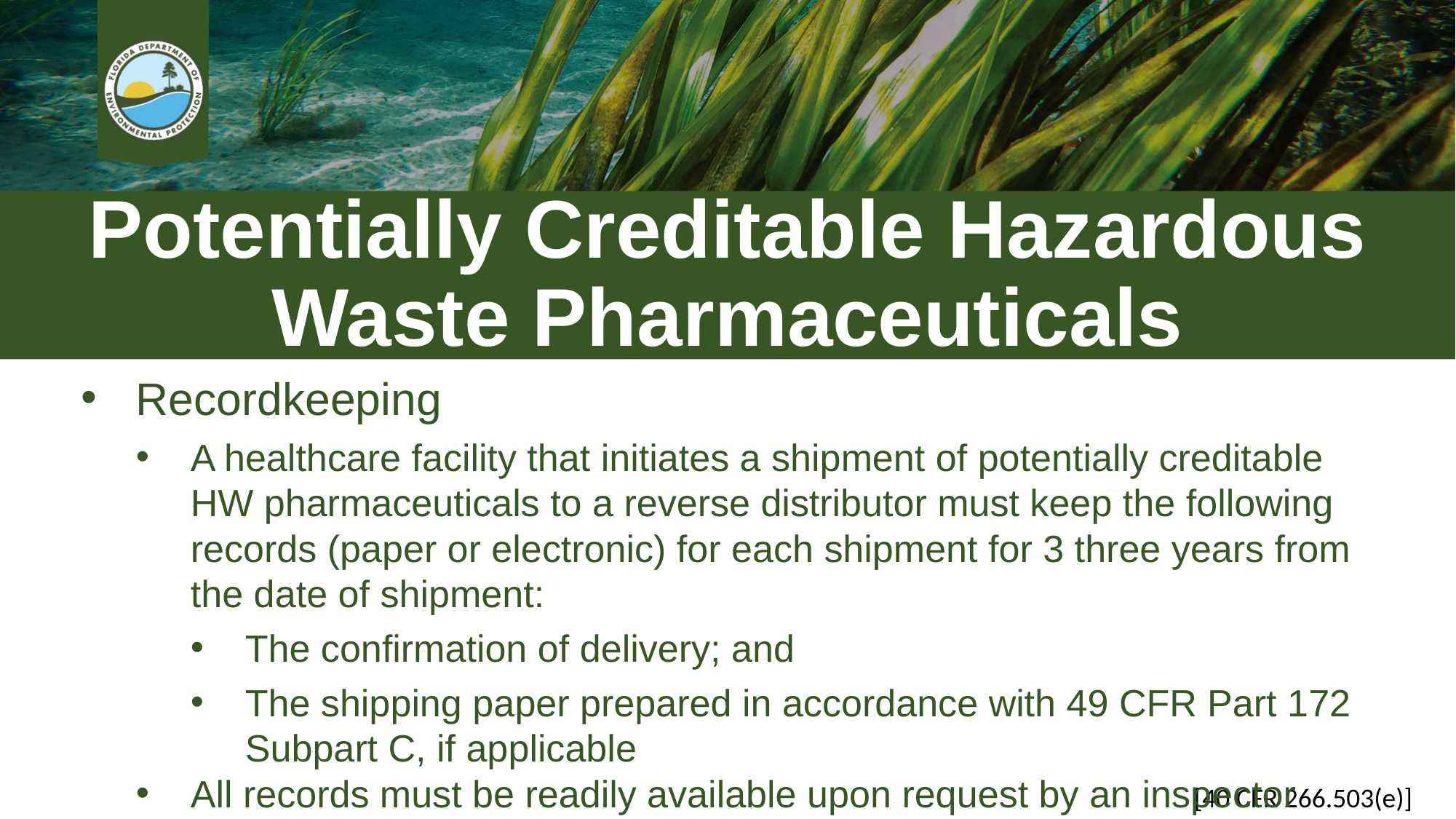

# Potentially Creditable Hazardous Waste Pharmaceuticals

Recordkeeping

A healthcare facility that initiates a shipment of potentially creditable HW pharmaceuticals to a reverse distributor must keep the following records (paper or electronic) for each shipment for 3 three years from the date of shipment:

The confirmation of delivery; and

The shipping paper prepared in accordance with 49 CFR Part 172 Subpart C, if applicable
All records must be readily available upon request by an inspector
[40 CFR 266.503(e)]